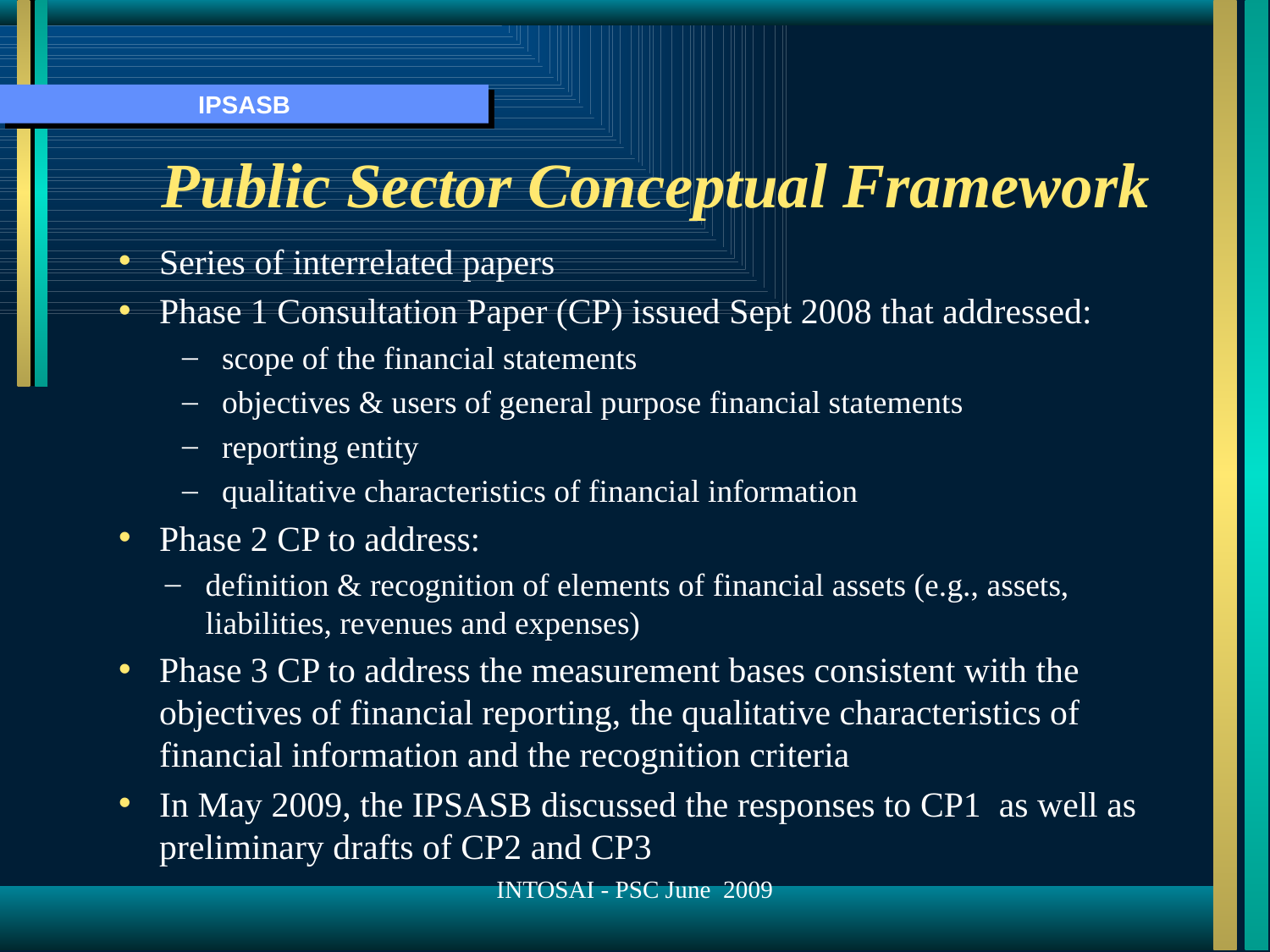

# Public Sector Conceptual Framework
Series of interrelated papers
Phase 1 Consultation Paper (CP) issued Sept 2008 that addressed:
scope of the financial statements
objectives & users of general purpose financial statements
reporting entity
qualitative characteristics of financial information
Phase 2 CP to address:
definition & recognition of elements of financial assets (e.g., assets, liabilities, revenues and expenses)
Phase 3 CP to address the measurement bases consistent with the objectives of financial reporting, the qualitative characteristics of financial information and the recognition criteria
In May 2009, the IPSASB discussed the responses to CP1  as well as preliminary drafts of CP2 and CP3

INTOSAI - PSC June  2009